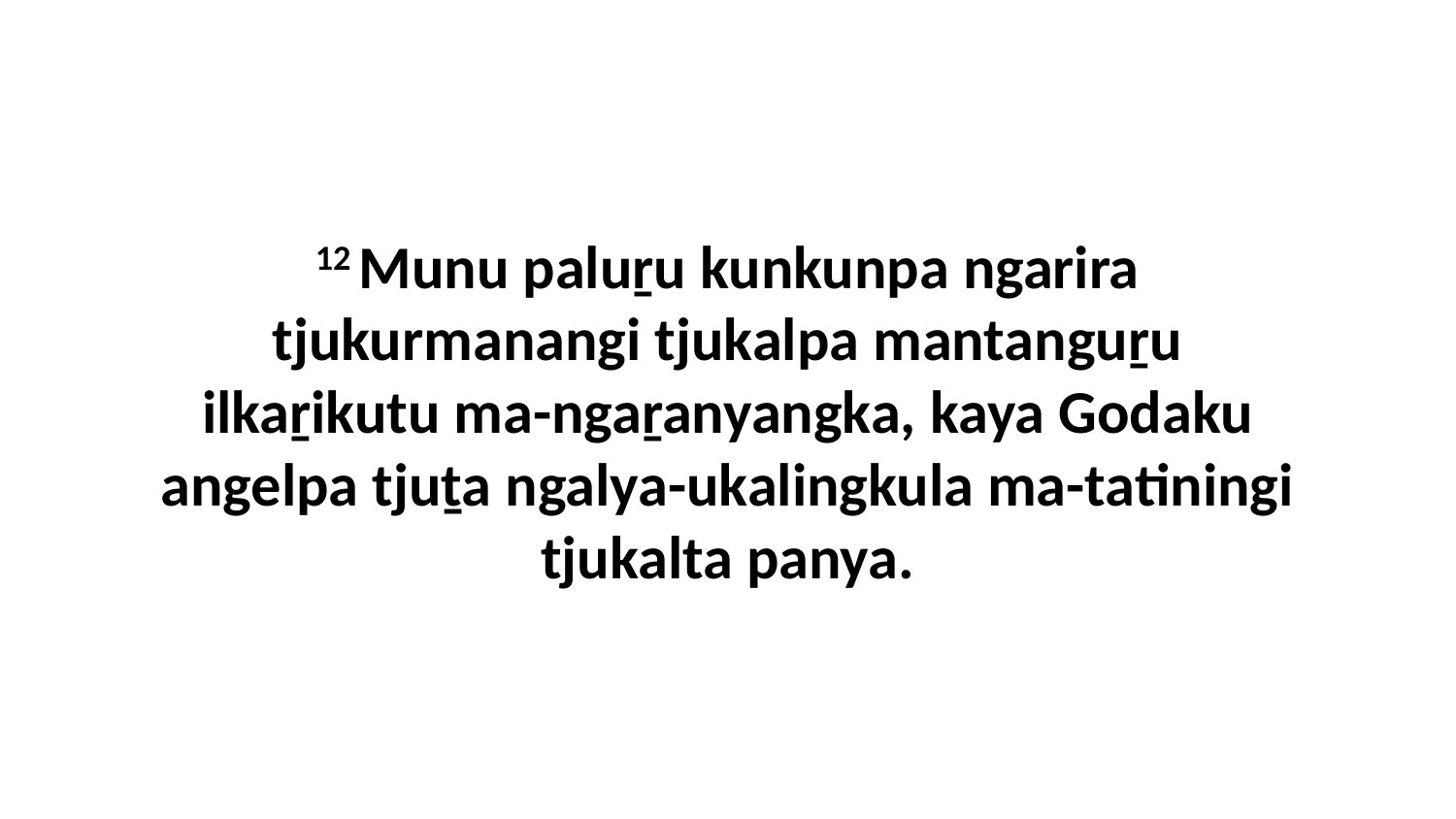

12 Munu paluṟu kunkunpa ngarira tjukurmanangi tjukalpa mantanguṟu ilkaṟikutu ma-ngaṟanyangka, kaya Godaku angelpa tjuṯa ngalya-ukalingkula ma-tatiningi tjukalta panya.